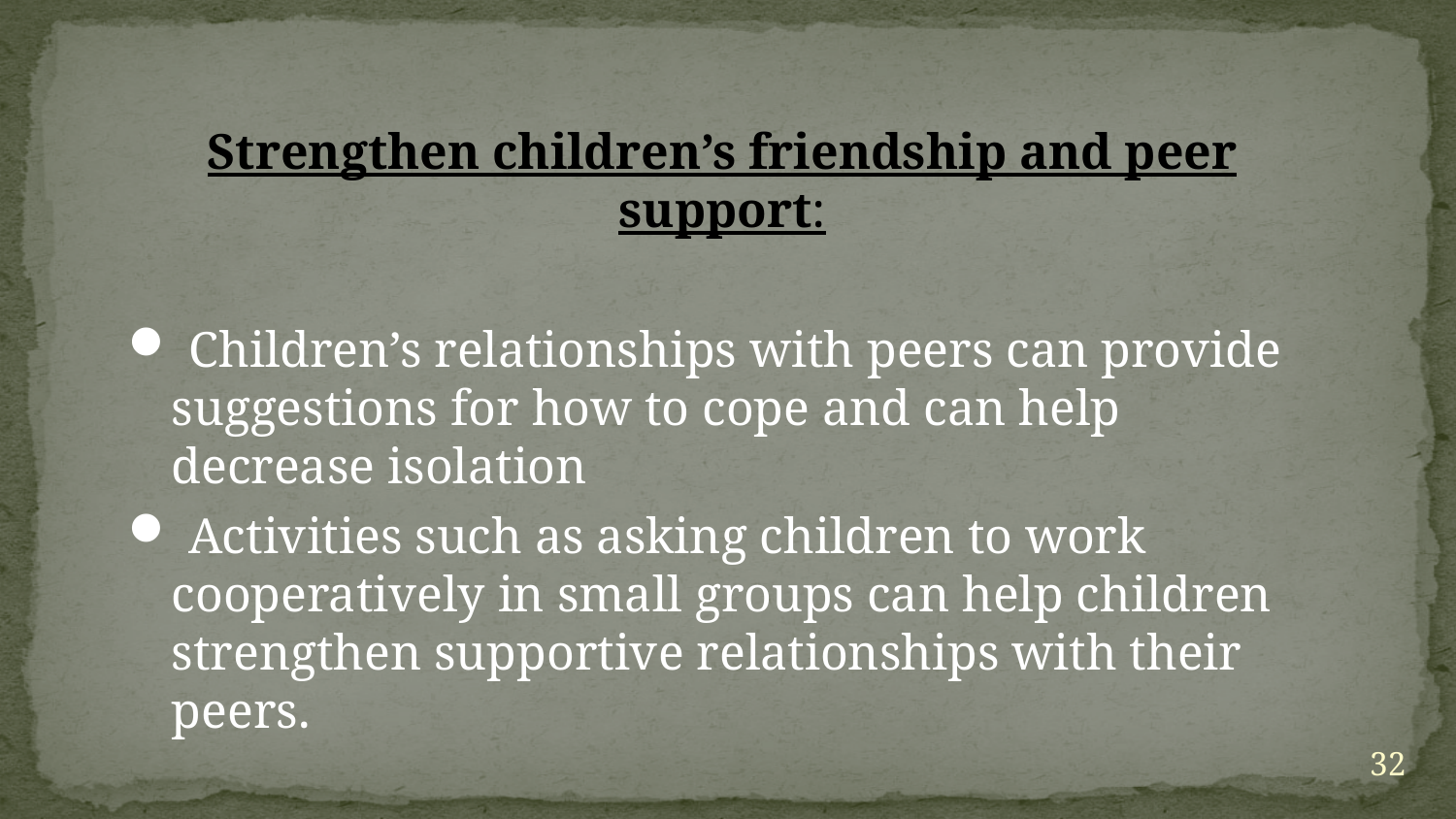

Strengthen children’s friendship and peer support:

 Children’s relationships with peers can provide suggestions for how to cope and can help decrease isolation
 Activities such as asking children to work cooperatively in small groups can help children strengthen supportive relationships with their peers.
32